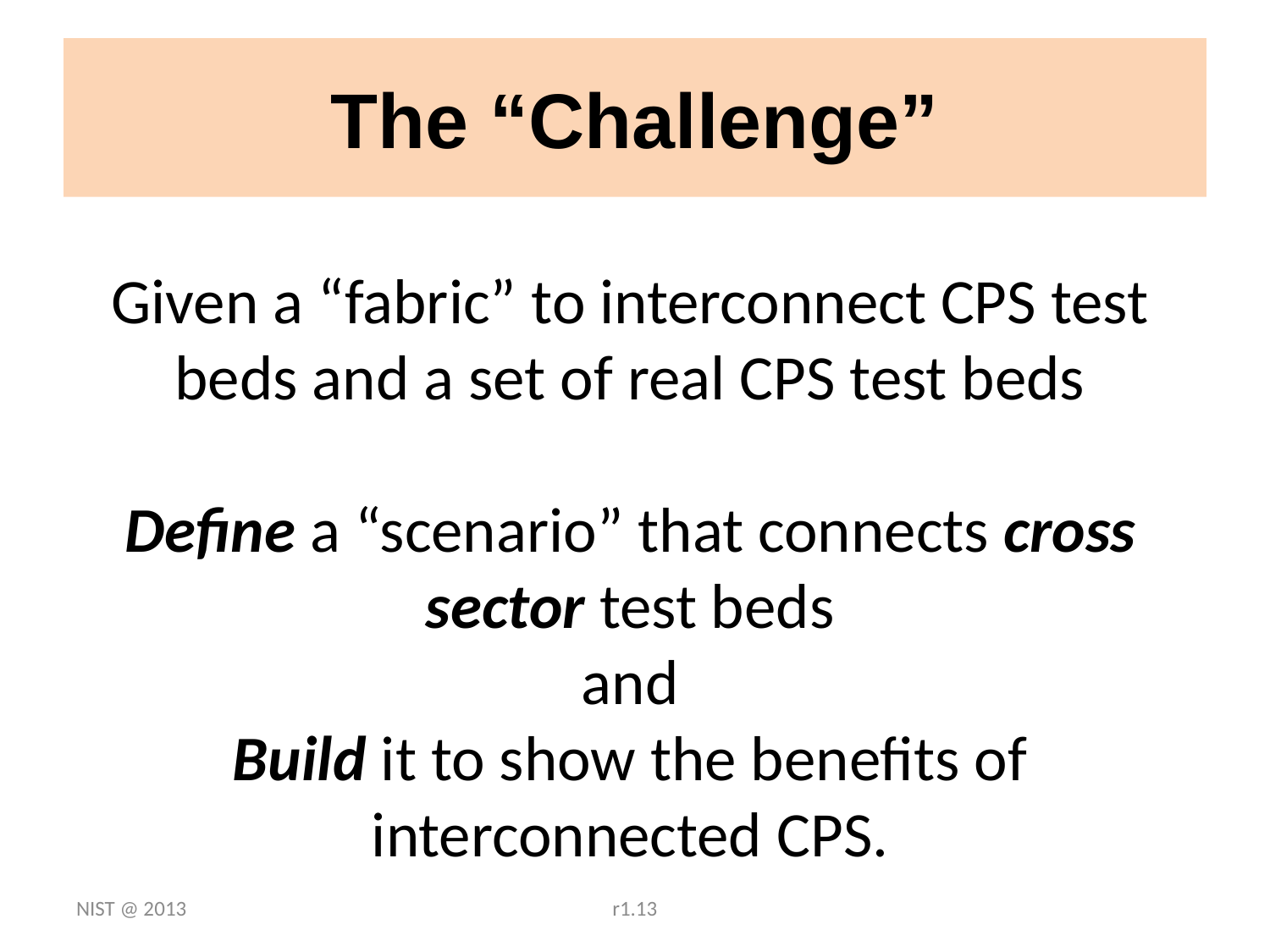

# The “Challenge”
Given a “fabric” to interconnect CPS test beds and a set of real CPS test beds

Define a “scenario” that connects cross sector test beds
and
Build it to show the benefits of interconnected CPS.
NIST @ 2013
r1.13